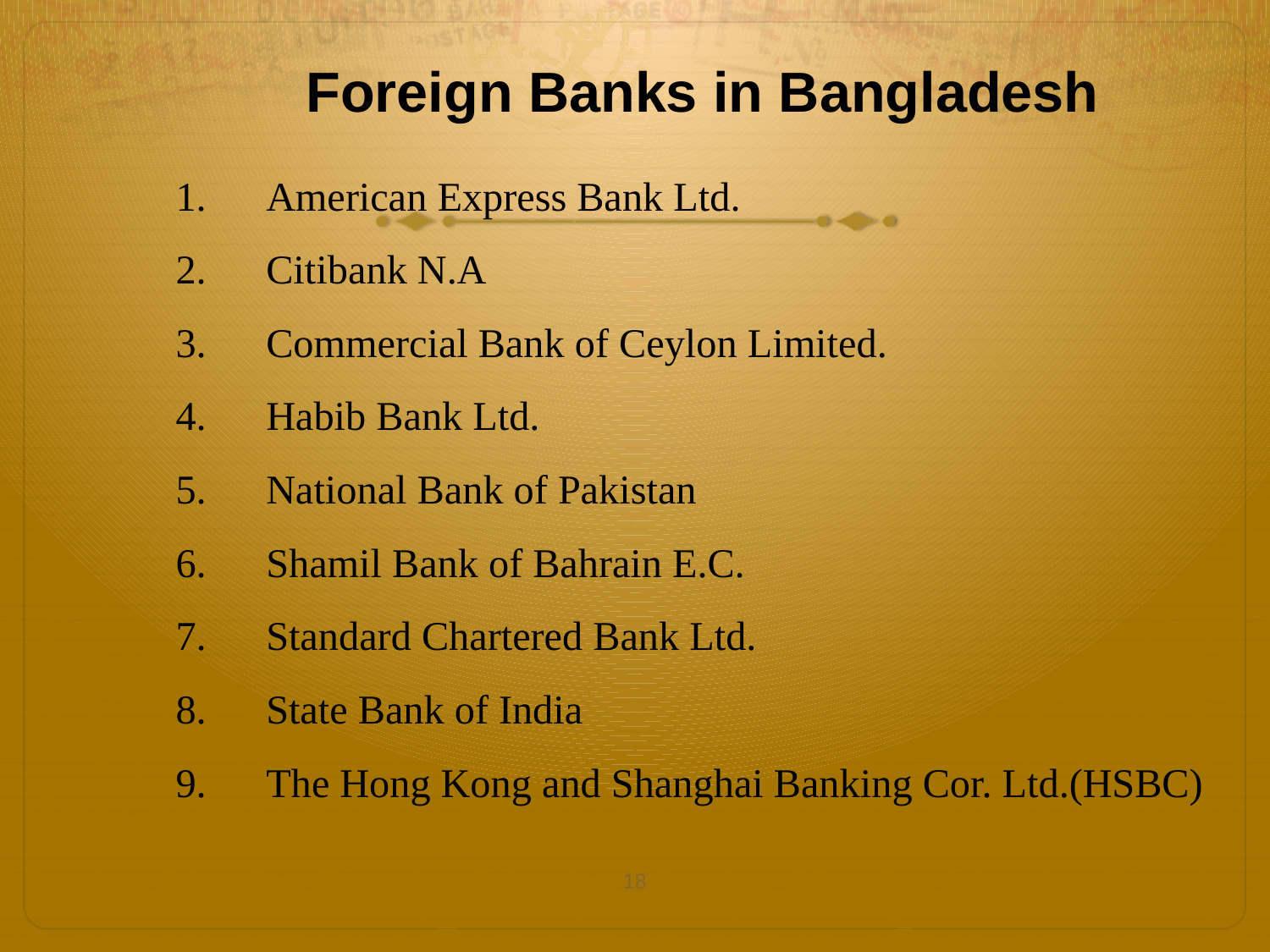

# Foreign Banks in Bangladesh
American Express Bank Ltd.
Citibank N.A
Commercial Bank of Ceylon Limited.
Habib Bank Ltd.
National Bank of Pakistan
Shamil Bank of Bahrain E.C.
Standard Chartered Bank Ltd.
State Bank of India
The Hong Kong and Shanghai Banking Cor. Ltd.(HSBC)

18